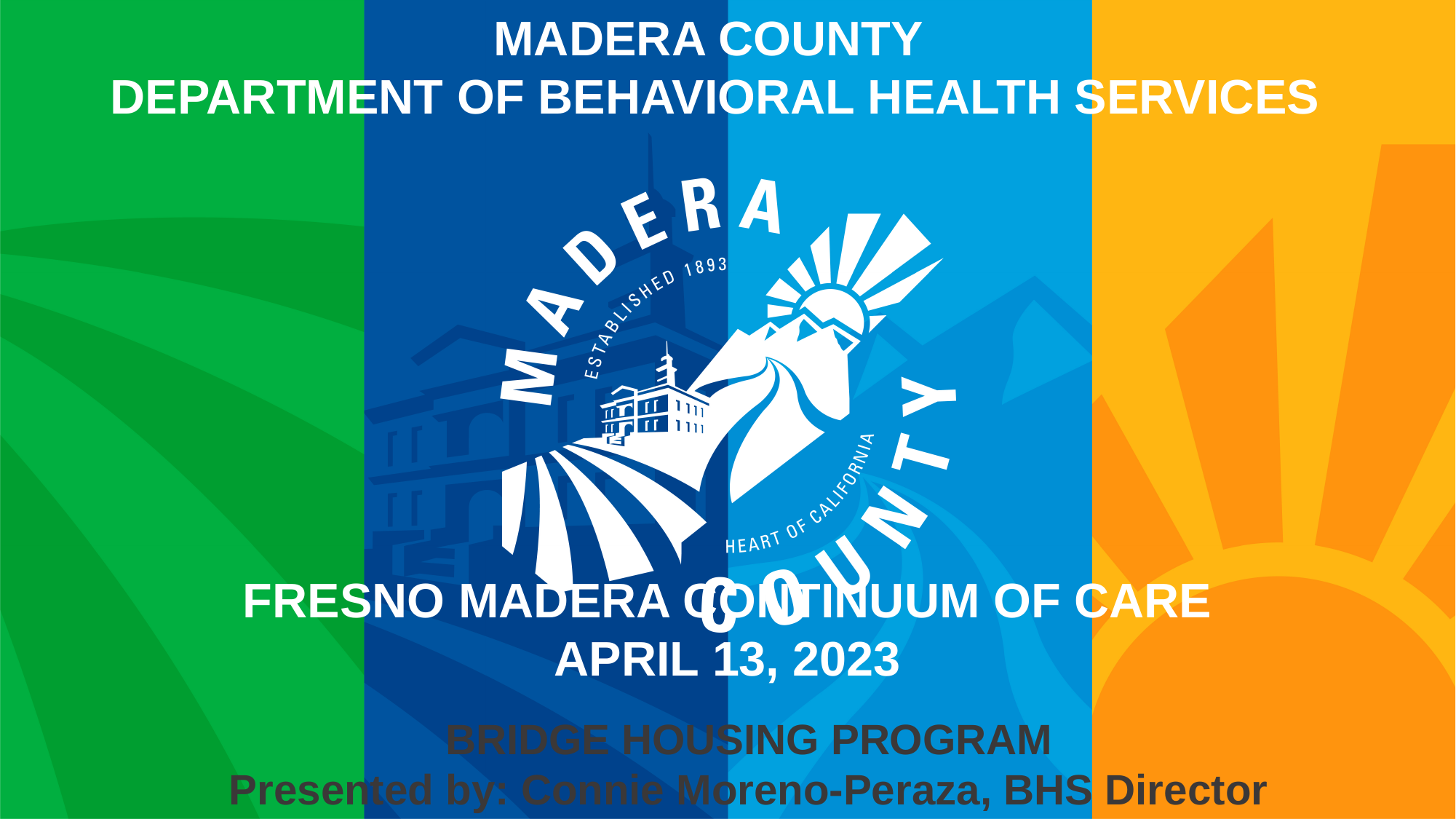

MADERA COUNTY
DEPARTMENT OF BEHAVIORAL HEALTH SERVICES
FRESNO MADERA CONTINUUM OF CARE
APRIL 13, 2023
BRIDGE HOUSING PROGRAM
Presented by: Connie Moreno-Peraza, BHS Director